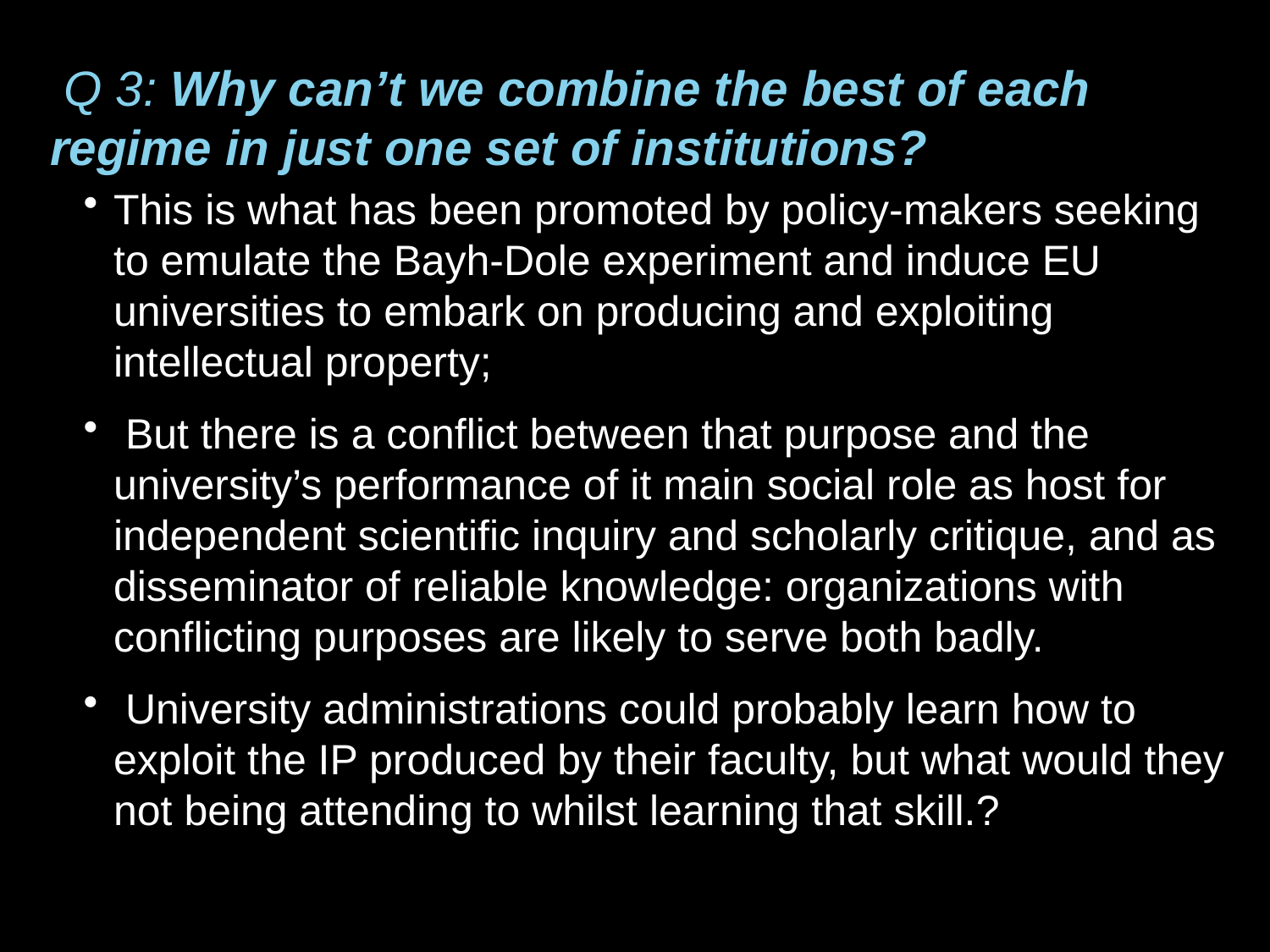

Q 3: Why can’t we combine the best of each regime in just one set of institutions?
This is what has been promoted by policy-makers seeking to emulate the Bayh-Dole experiment and induce EU universities to embark on producing and exploiting intellectual property;
 But there is a conflict between that purpose and the university’s performance of it main social role as host for independent scientific inquiry and scholarly critique, and as disseminator of reliable knowledge: organizations with conflicting purposes are likely to serve both badly.
 University administrations could probably learn how to exploit the IP produced by their faculty, but what would they not being attending to whilst learning that skill.?